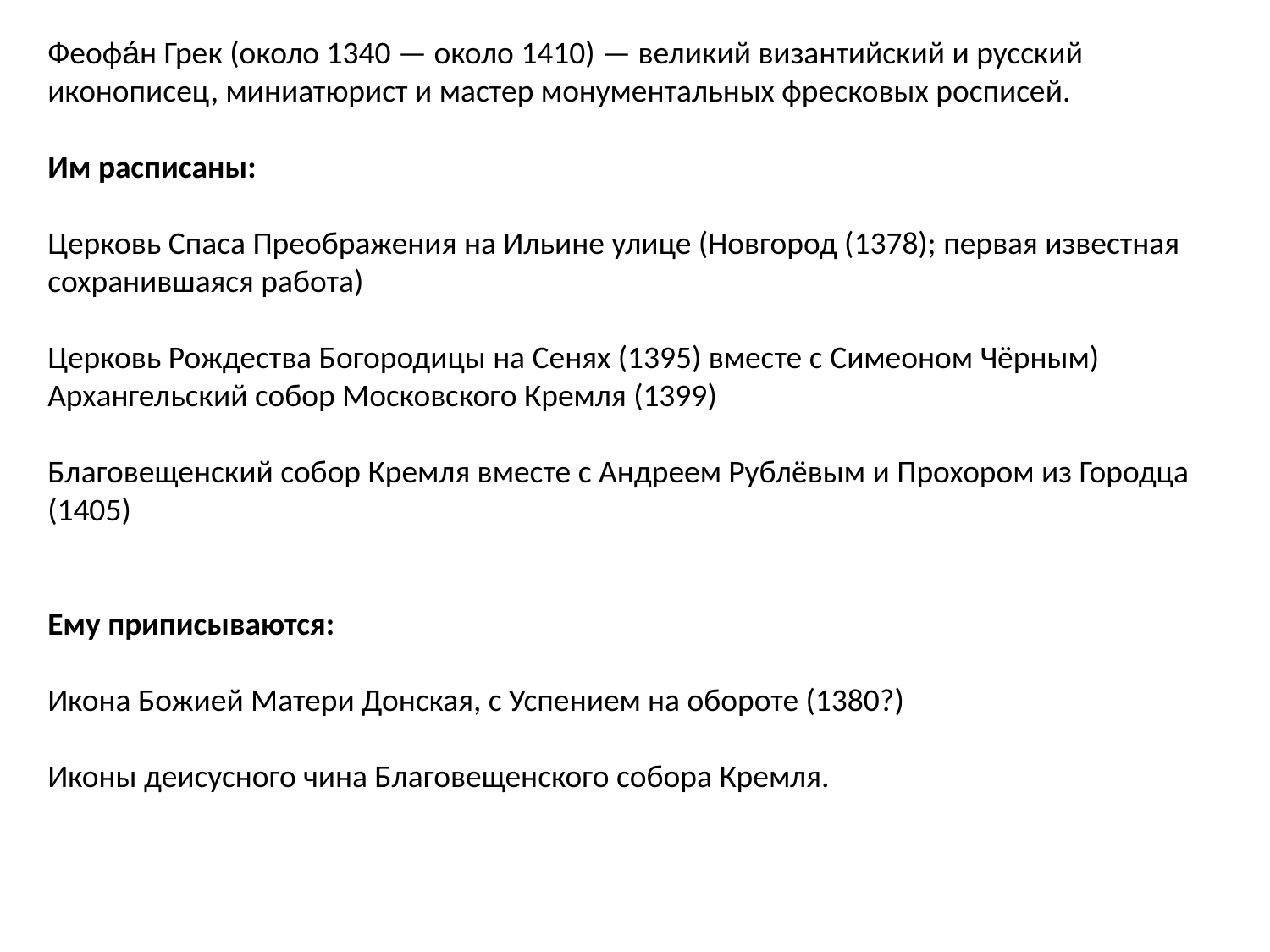

Феофа́н Грек (около 1340 — около 1410) — великий византийский и русский иконописец, миниатюрист и мастер монументальных фресковых росписей.

Им расписаны:

Церковь Спаса Преображения на Ильине улице (Новгород (1378); первая известная сохранившаяся работа)

Церковь Рождества Богородицы на Сенях (1395) вместе с Симеоном Чёрным)
Архангельский собор Московского Кремля (1399)

Благовещенский собор Кремля вместе с Андреем Рублёвым и Прохором из Городца (1405)

Ему приписываются:

Икона Божией Матери Донская, с Успением на обороте (1380?)

Иконы деисусного чина Благовещенского собора Кремля.